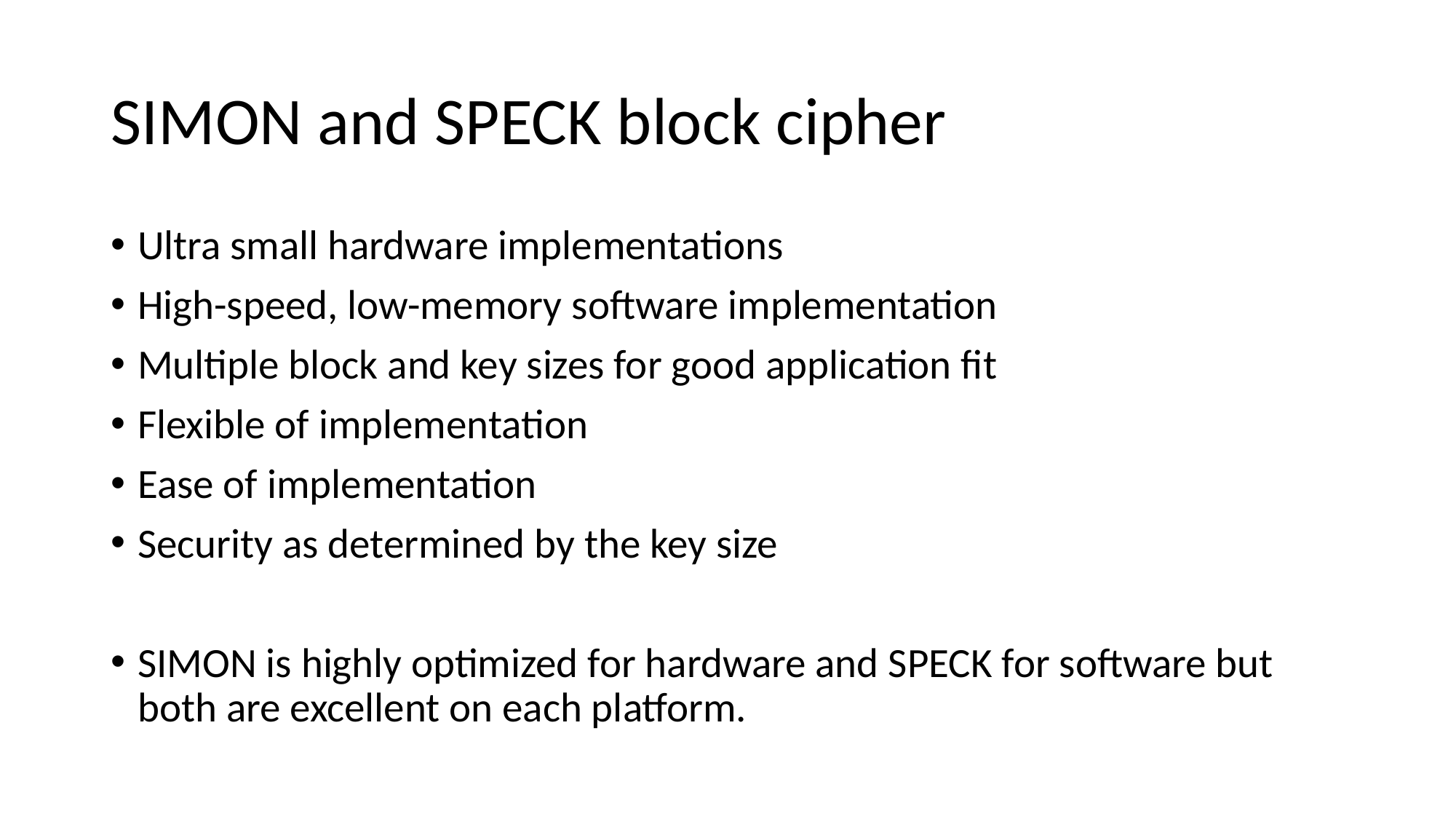

# SIMON and SPECK block cipher
Ultra small hardware implementations
High-speed, low-memory software implementation
Multiple block and key sizes for good application fit
Flexible of implementation
Ease of implementation
Security as determined by the key size

SIMON is highly optimized for hardware and SPECK for software but both are excellent on each platform.